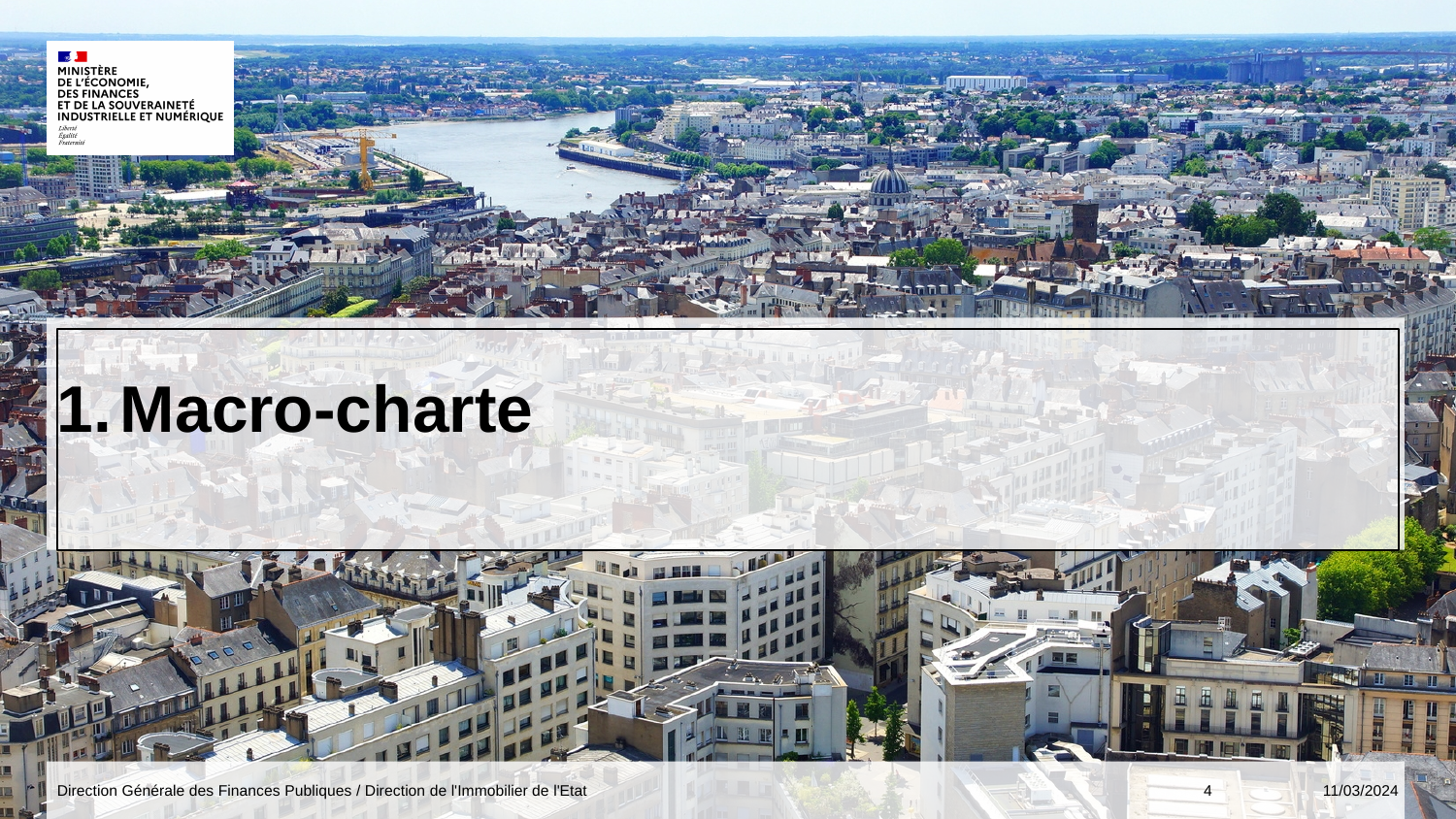

# Macro-charte
Direction Générale des Finances Publiques / Direction de l'Immobilier de l'Etat
4
11/03/2024